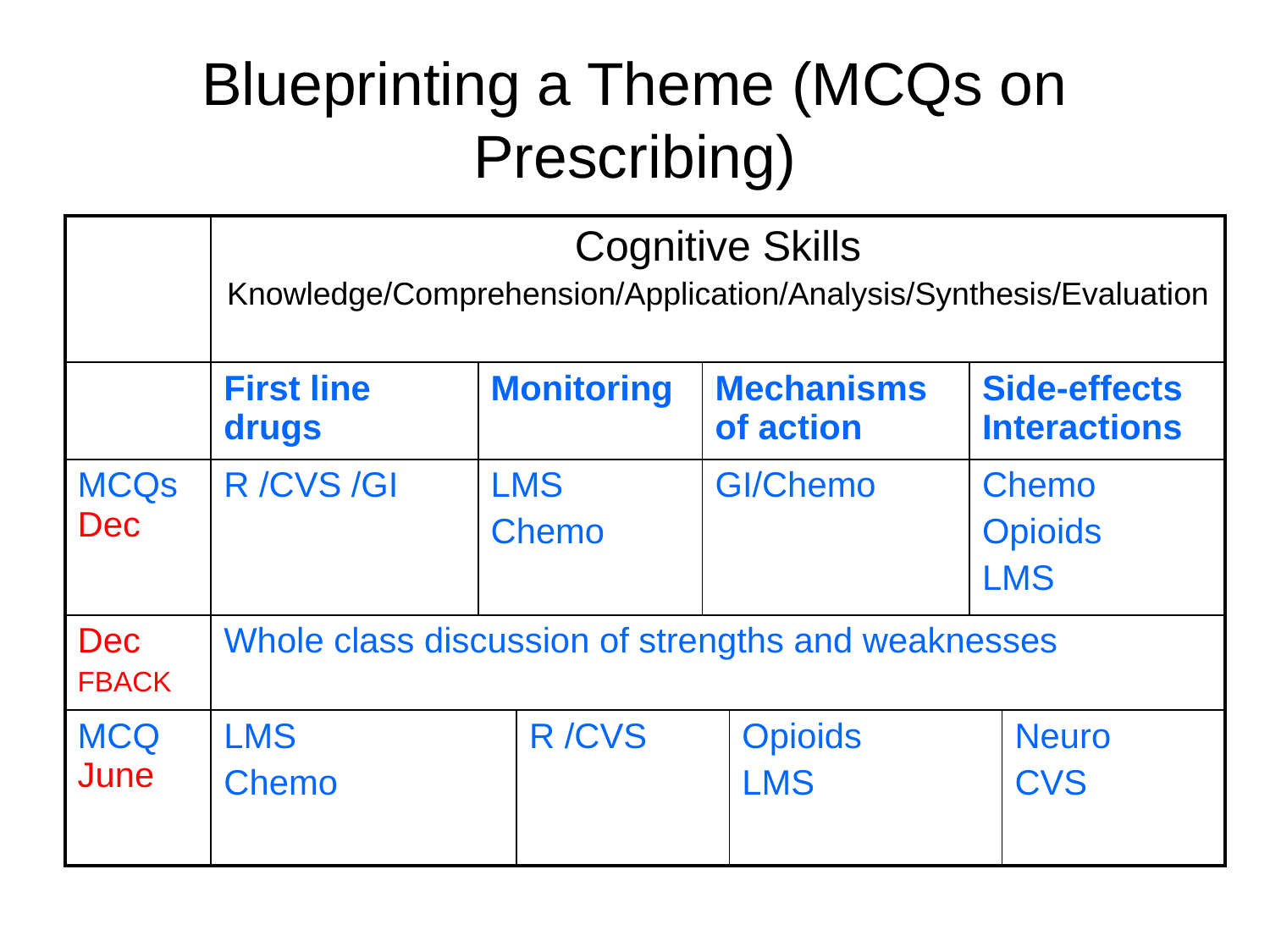

# Blueprinting a Theme (MCQs on Prescribing)
|  | Cognitive Skills Knowledge/Comprehension/Application/Analysis/Synthesis/Evaluation |  |  |  |  |  |  |
| --- | --- | --- | --- | --- | --- | --- | --- |
|  | First line drugs | Monitoring |  | Mechanisms of action |  | Side-effects Interactions |  |
| MCQs Dec | R /CVS /GI | LMS Chemo |  | GI/Chemo |  | Chemo Opioids LMS |  |
| Dec FBACK | Whole class discussion of strengths and weaknesses |  |  |  |  |  |  |
| MCQ June | LMS Chemo |  | R /CVS |  | Opioids LMS |  | Neuro CVS |